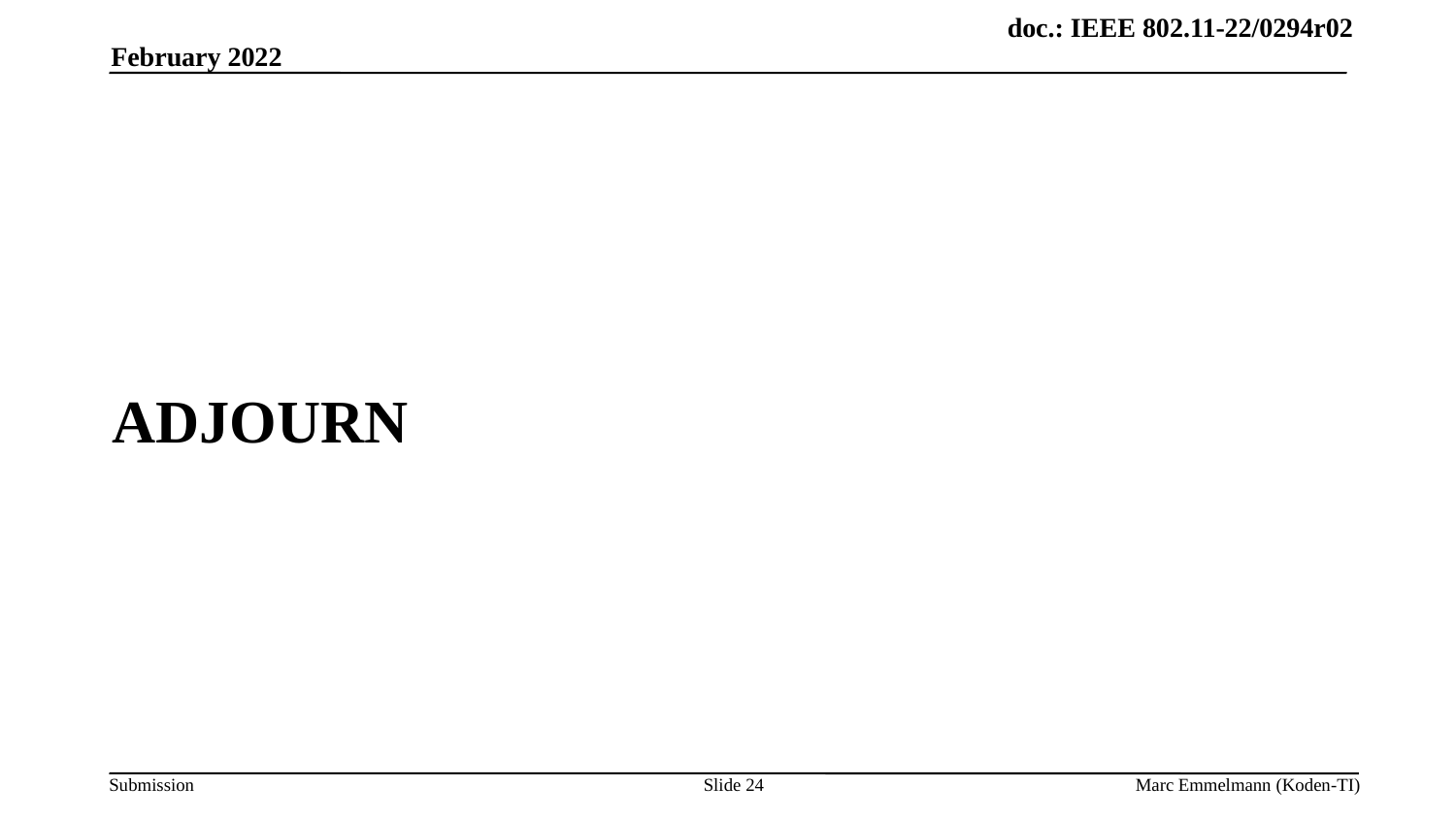

February 2022
# Adjourn
Slide 24
Marc Emmelmann (Koden-TI)